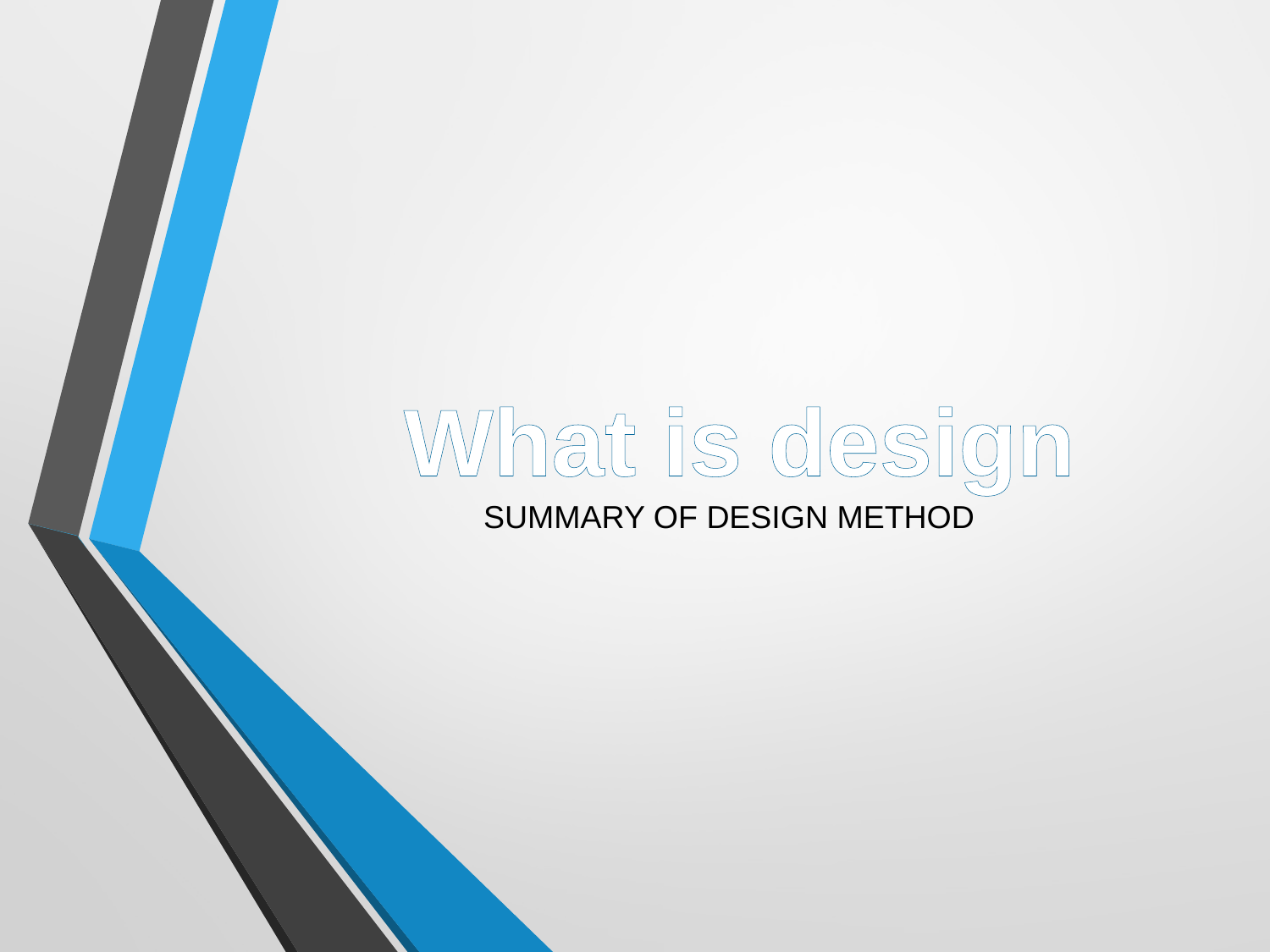

What is design
SUMMARY OF DESIGN METHOD